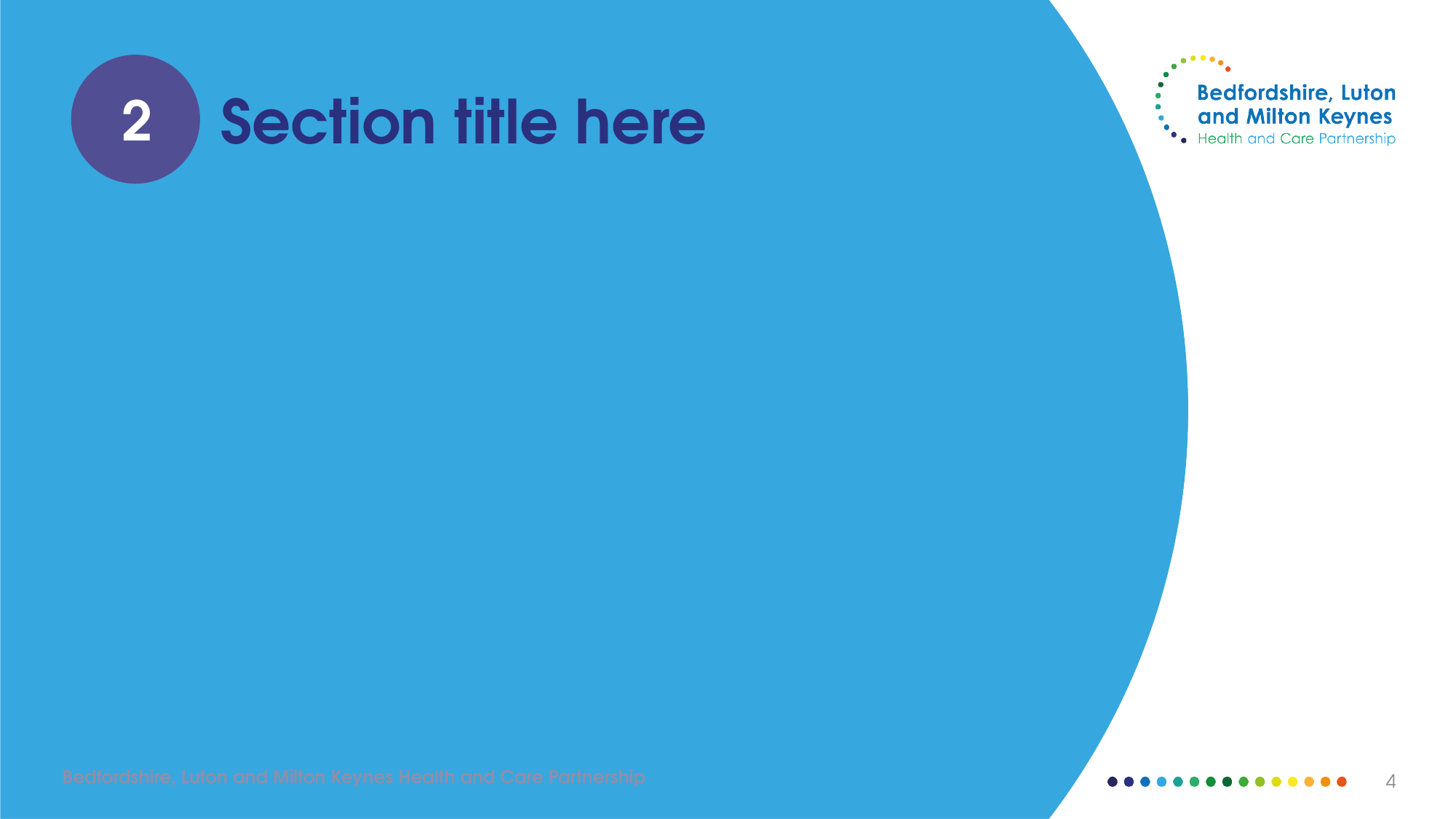

2
# Section title here

Bedfordshire, Luton and Milton Keynes Health and Care Partnership
4